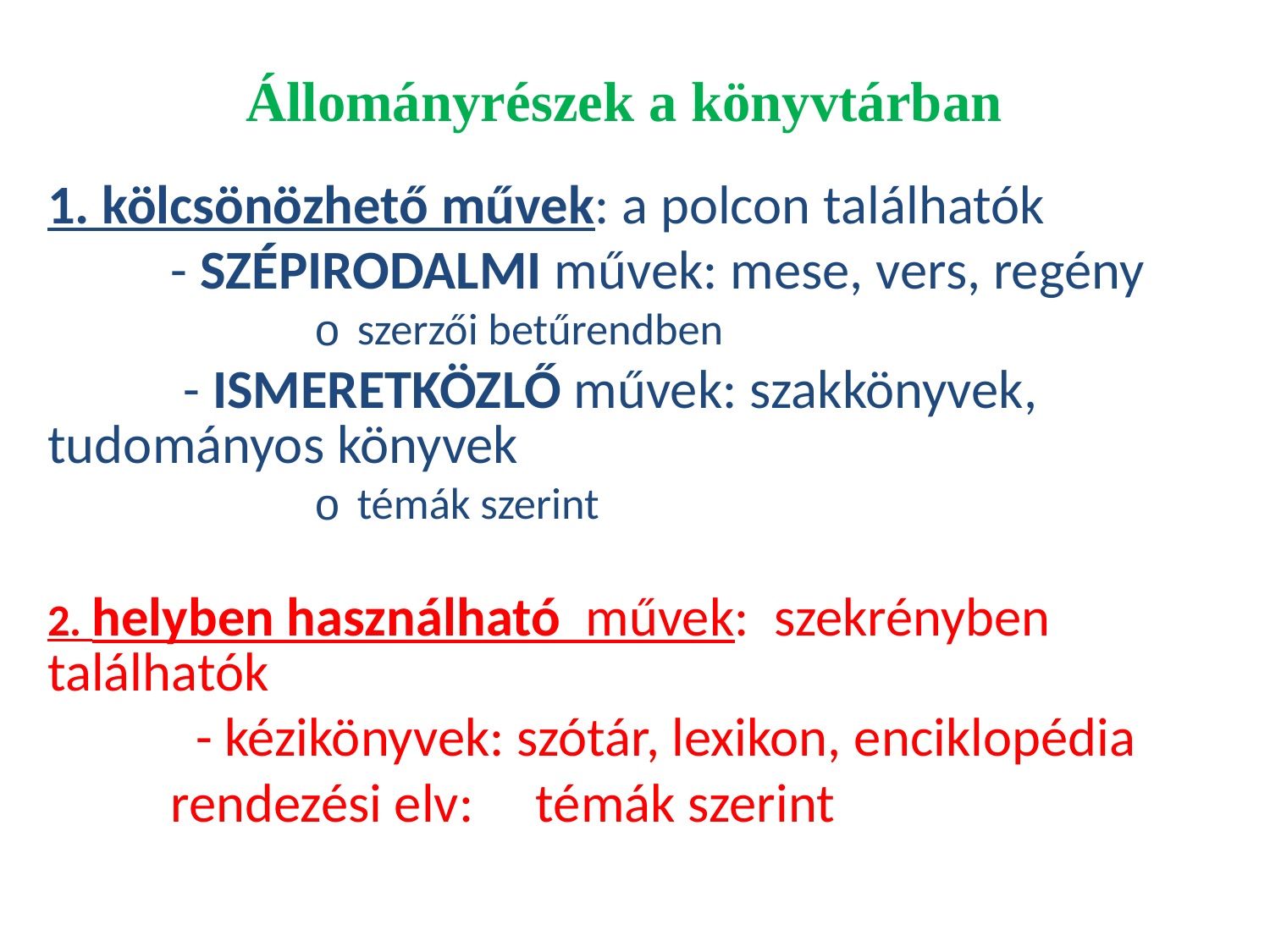

# Állományrészek a könyvtárban
1. kölcsönözhető művek: a polcon találhatók
 	- szépirodalmI művek: mese, vers, regény
 szerzői betűrendben
	 - ismeretközlő művek: szakkönyvek,  						tudományos könyvek
 témák szerint

2. helyben használható  művek:  szekrényben 									találhatók
 	  - kézikönyvek: szótár, lexikon, enciklopédia
 				rendezési elv:     témák szerint